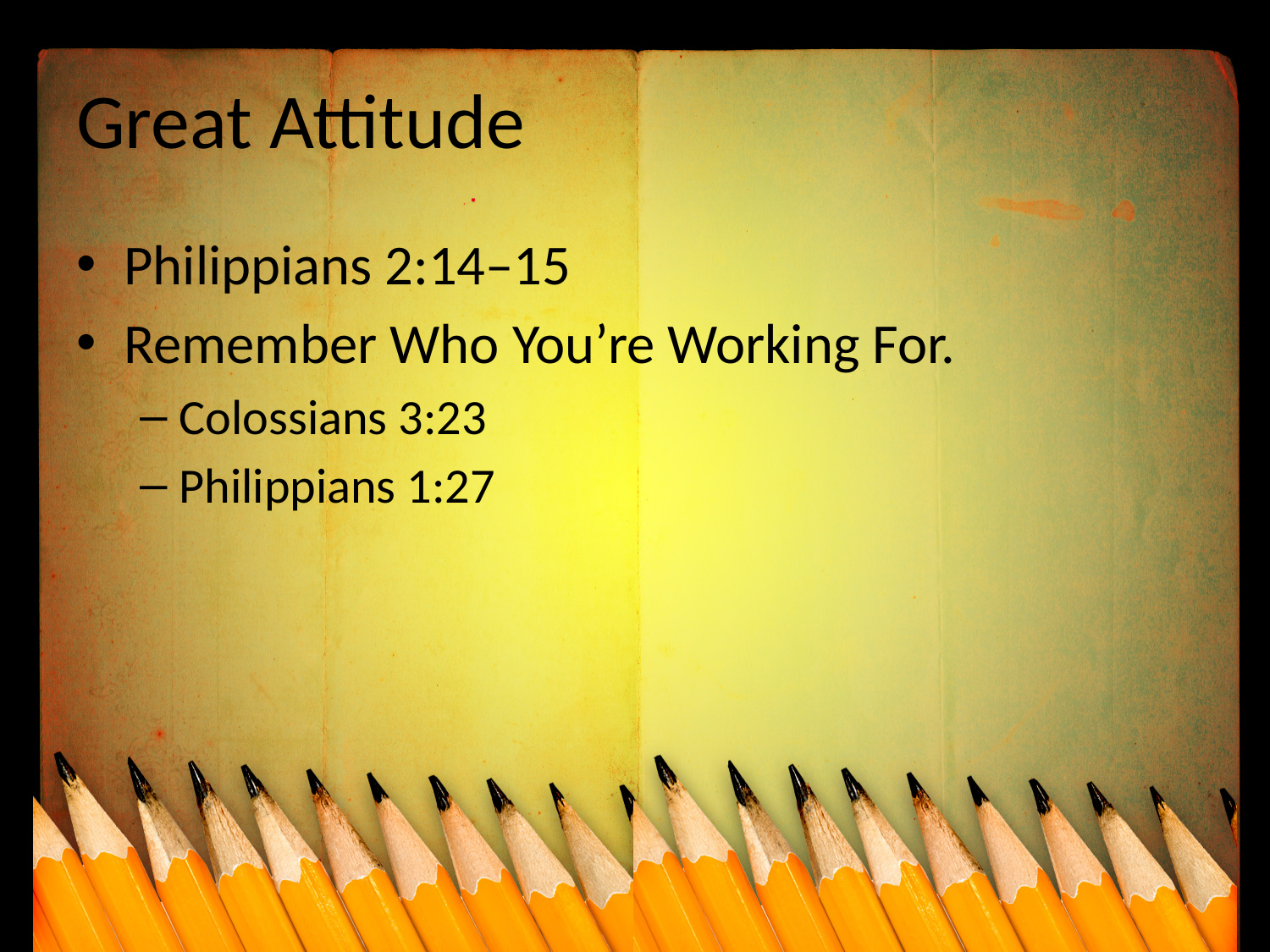

# Great Attitude
Philippians 2:14–15
Remember Who You’re Working For.
Colossians 3:23
Philippians 1:27